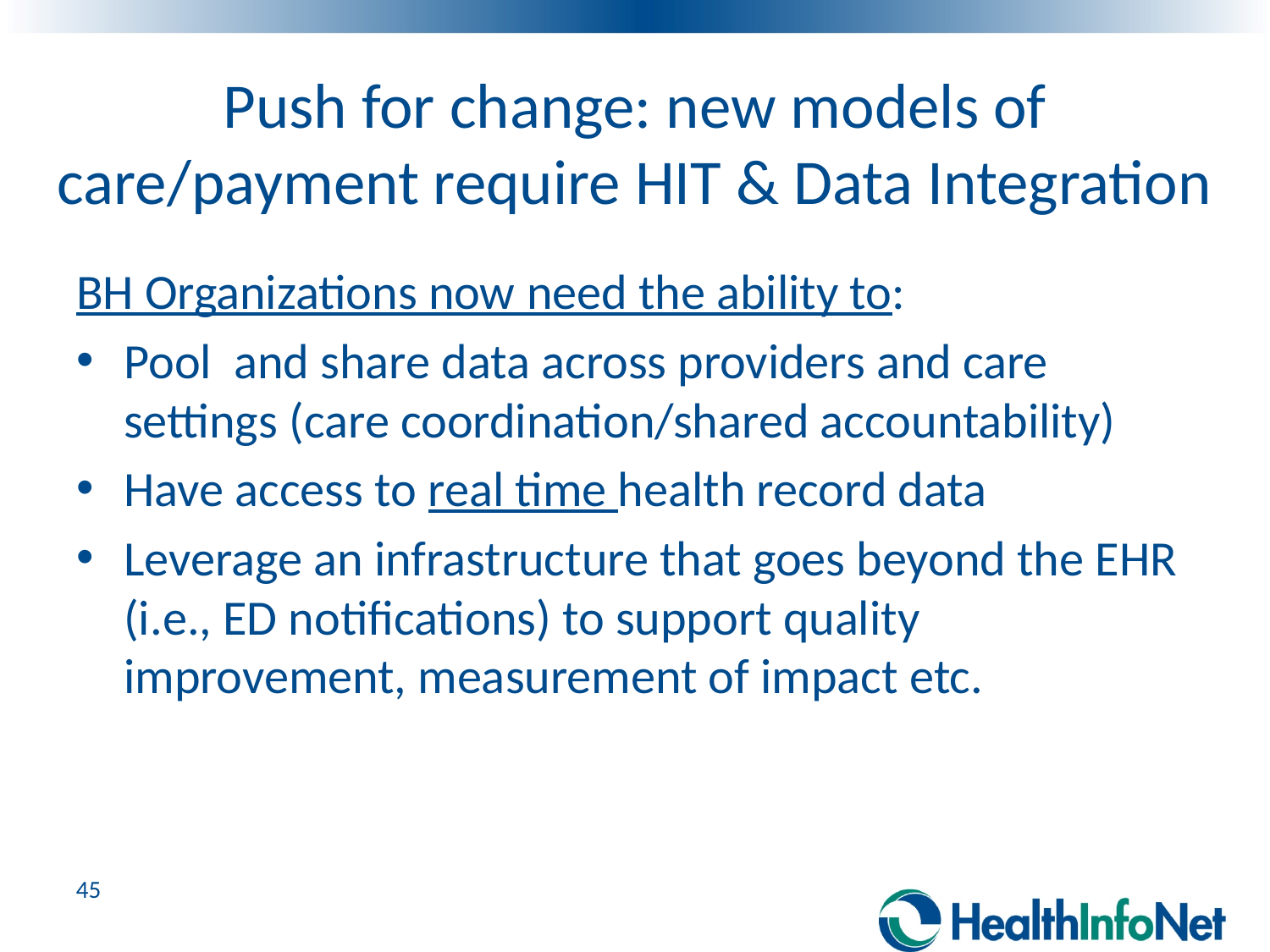

# Push for change: new models of care/payment require HIT & Data Integration
BH Organizations now need the ability to:
Pool  and share data across providers and care settings (care coordination/shared accountability)
Have access to real time health record data
Leverage an infrastructure that goes beyond the EHR (i.e., ED notifications) to support quality improvement, measurement of impact etc.

45